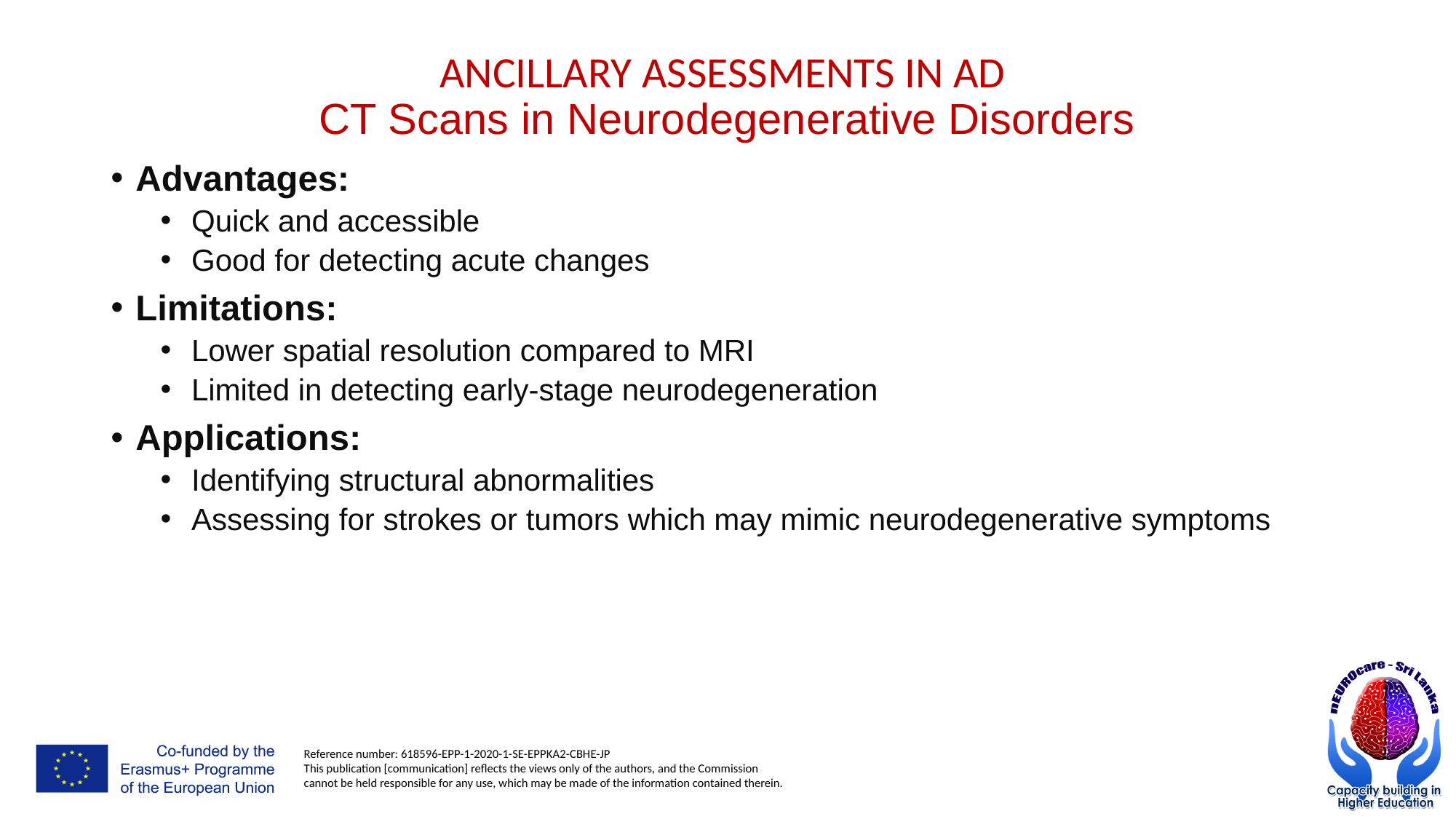

# ANCILLARY ASSESSMENTS IN AD CT Scans in Neurodegenerative Disorders

Advantages:
Quick and accessible
Good for detecting acute changes
Limitations:
Lower spatial resolution compared to MRI
Limited in detecting early-stage neurodegeneration
Applications:
Identifying structural abnormalities
Assessing for strokes or tumors which may mimic neurodegenerative symptoms